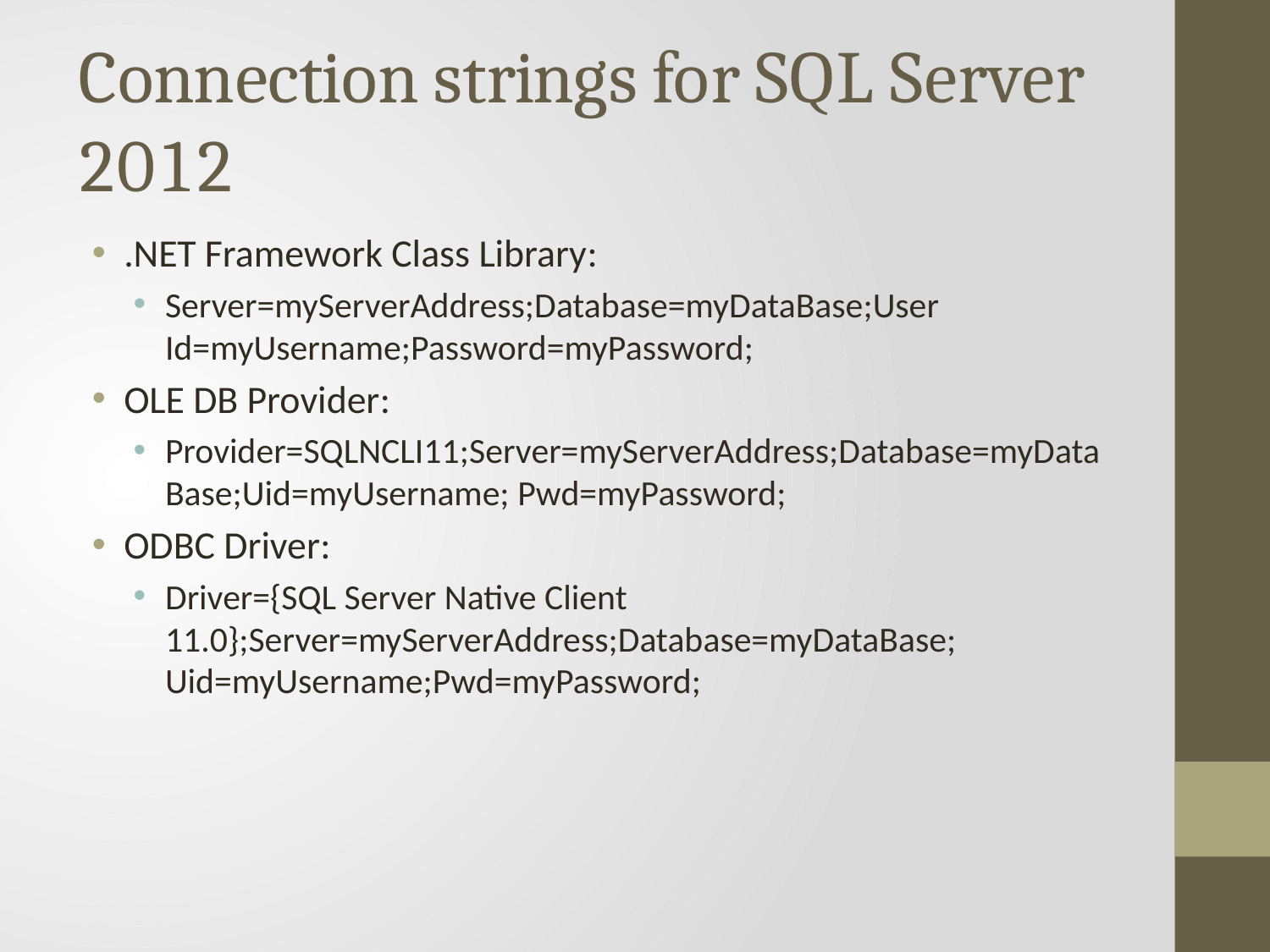

# Connection strings for SQL Server 2012
.NET Framework Class Library:
Server=myServerAddress;Database=myDataBase;User Id=myUsername;Password=myPassword;
OLE DB Provider:
Provider=SQLNCLI11;Server=myServerAddress;Database=myDataBase;Uid=myUsername; Pwd=myPassword;
ODBC Driver:
Driver={SQL Server Native Client 11.0};Server=myServerAddress;Database=myDataBase; Uid=myUsername;Pwd=myPassword;